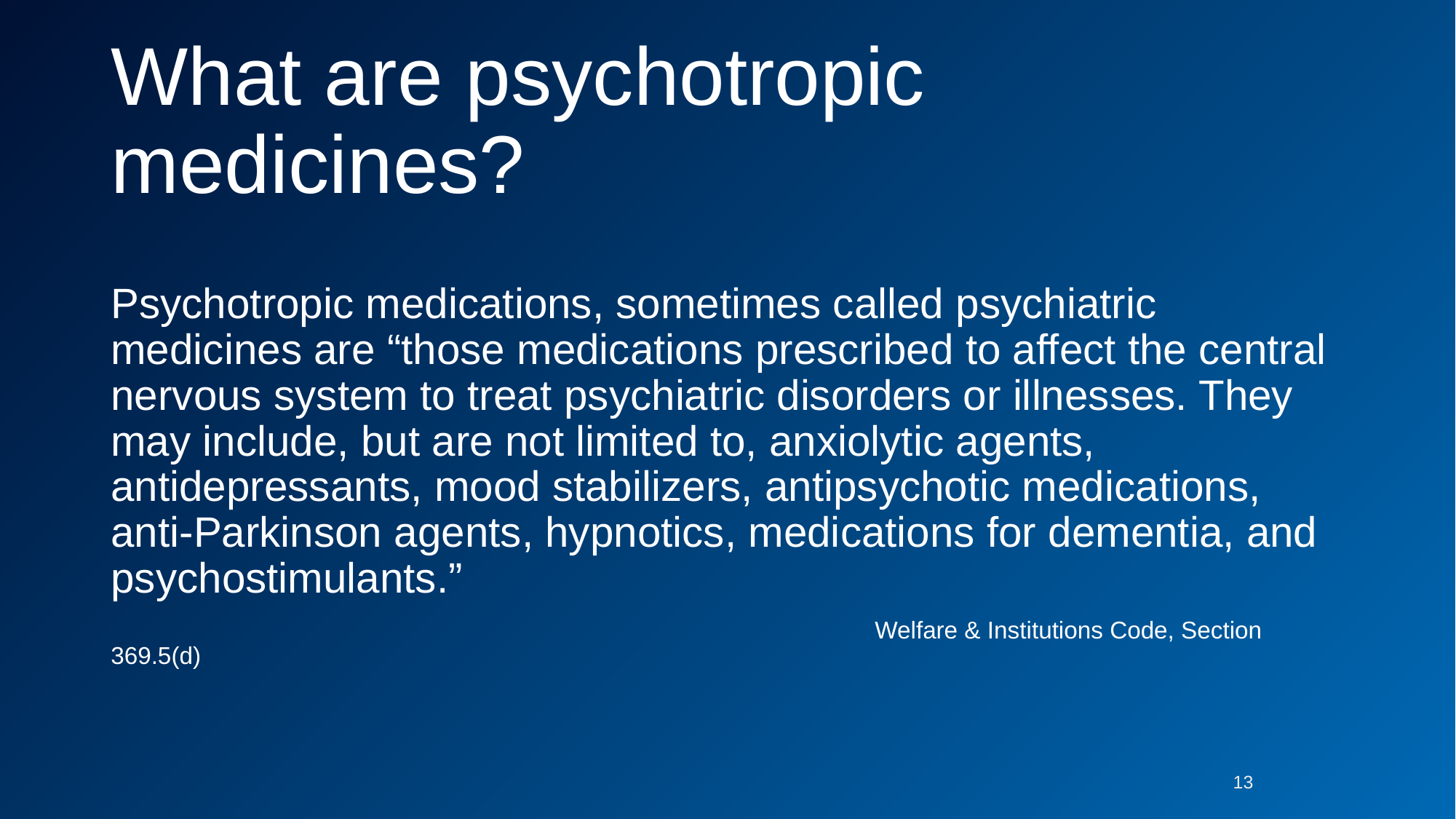

# What are psychotropic medicines?
Psychotropic medications, sometimes called psychiatric medicines are “those medications prescribed to affect the central nervous system to treat psychiatric disorders or illnesses. They may include, but are not limited to, anxiolytic agents, antidepressants, mood stabilizers, antipsychotic medications, anti-Parkinson agents, hypnotics, medications for dementia, and psychostimulants.”
							Welfare & Institutions Code, Section 369.5(d)

13